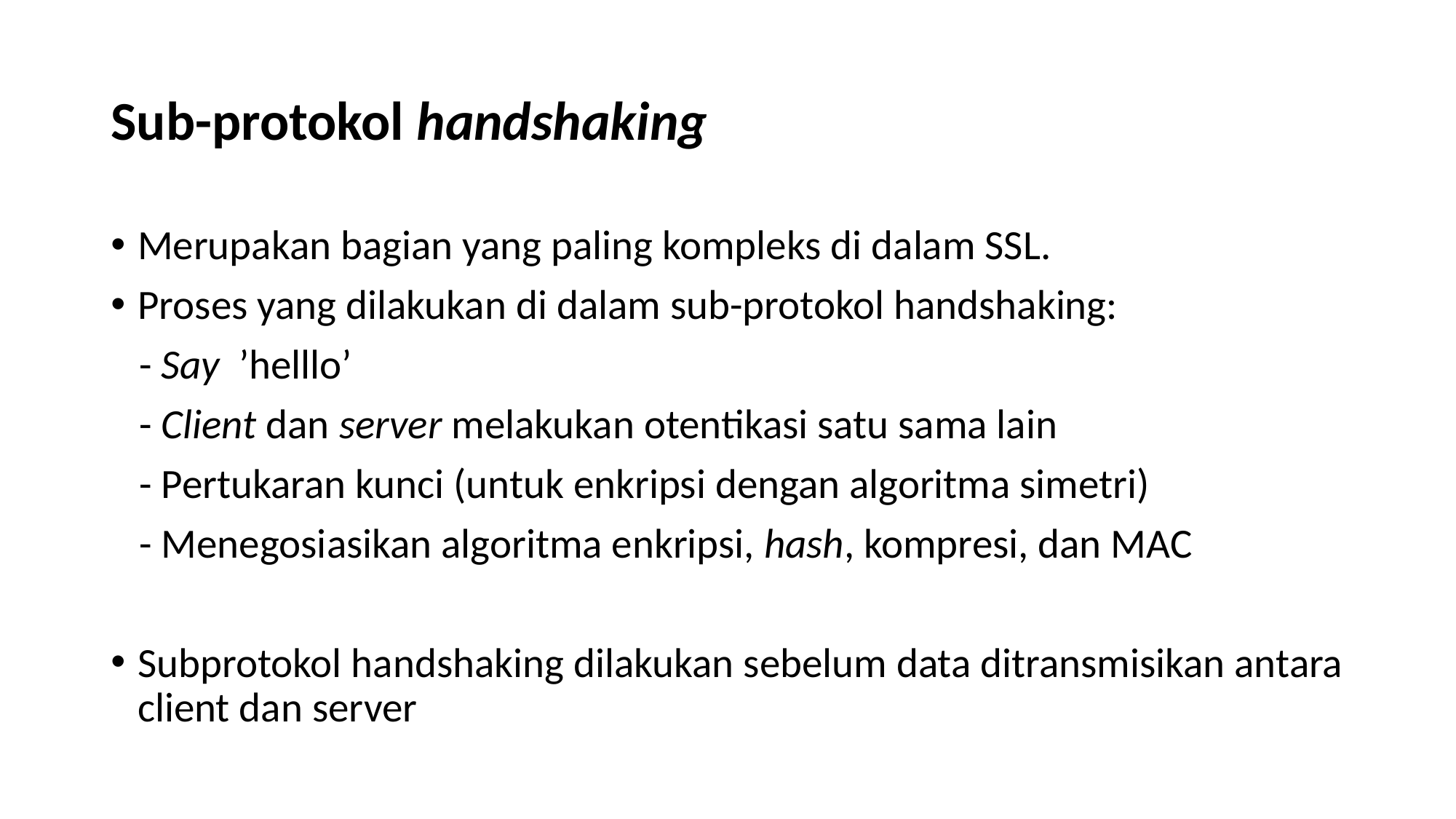

# Sub-protokol handshaking
Merupakan bagian yang paling kompleks di dalam SSL.
Proses yang dilakukan di dalam sub-protokol handshaking:
   - Say  ’helllo’
   - Client dan server melakukan otentikasi satu sama lain
   - Pertukaran kunci (untuk enkripsi dengan algoritma simetri)
   - Menegosiasikan algoritma enkripsi, hash, kompresi, dan MAC

Subprotokol handshaking dilakukan sebelum data ditransmisikan antara client dan server